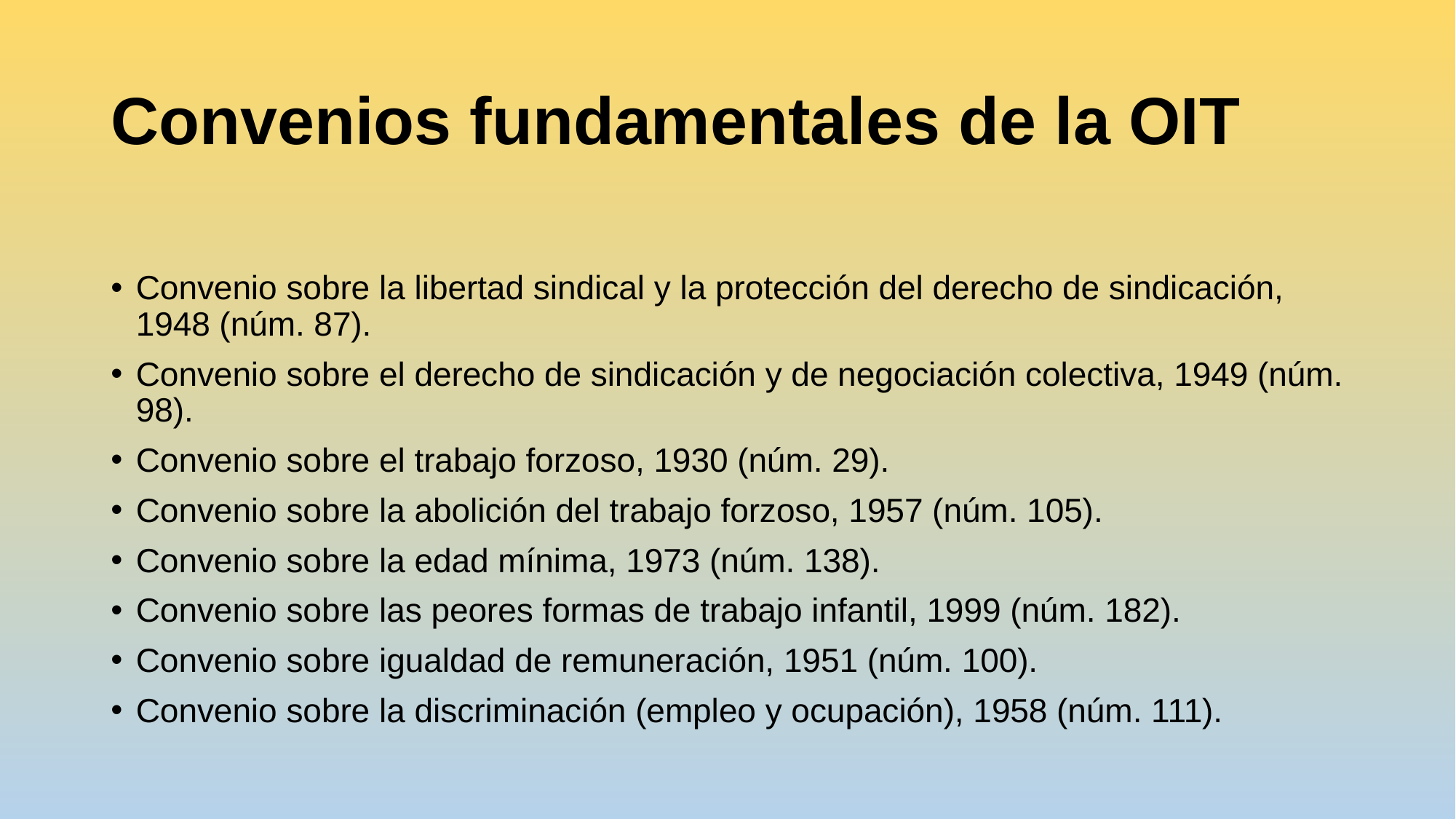

# Convenios fundamentales de la OIT

Convenio sobre la libertad sindical y la protección del derecho de sindicación, 1948 (núm. 87).
Convenio sobre el derecho de sindicación y de negociación colectiva, 1949 (núm. 98).
Convenio sobre el trabajo forzoso, 1930 (núm. 29).
Convenio sobre la abolición del trabajo forzoso, 1957 (núm. 105).
Convenio sobre la edad mínima, 1973 (núm. 138).
Convenio sobre las peores formas de trabajo infantil, 1999 (núm. 182).
Convenio sobre igualdad de remuneración, 1951 (núm. 100).
Convenio sobre la discriminación (empleo y ocupación), 1958 (núm. 111).